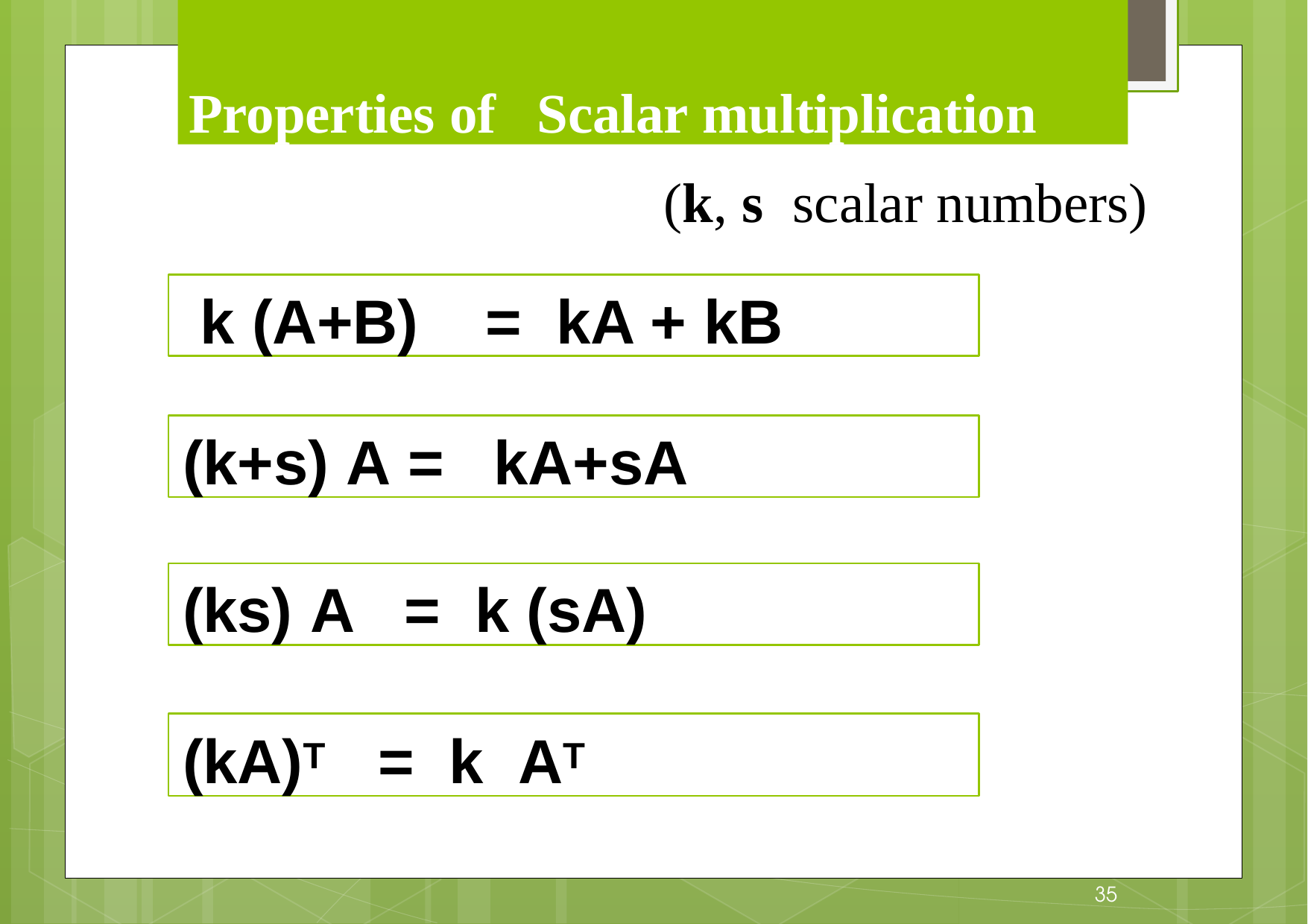

# Properties of	Scalar multiplication
(k, s	scalar numbers)
k (A+B)	=	kA + kB
(k+s) A =	kA+sA
(ks) A	=	k (sA)
(kA)T	=	k	AT
35